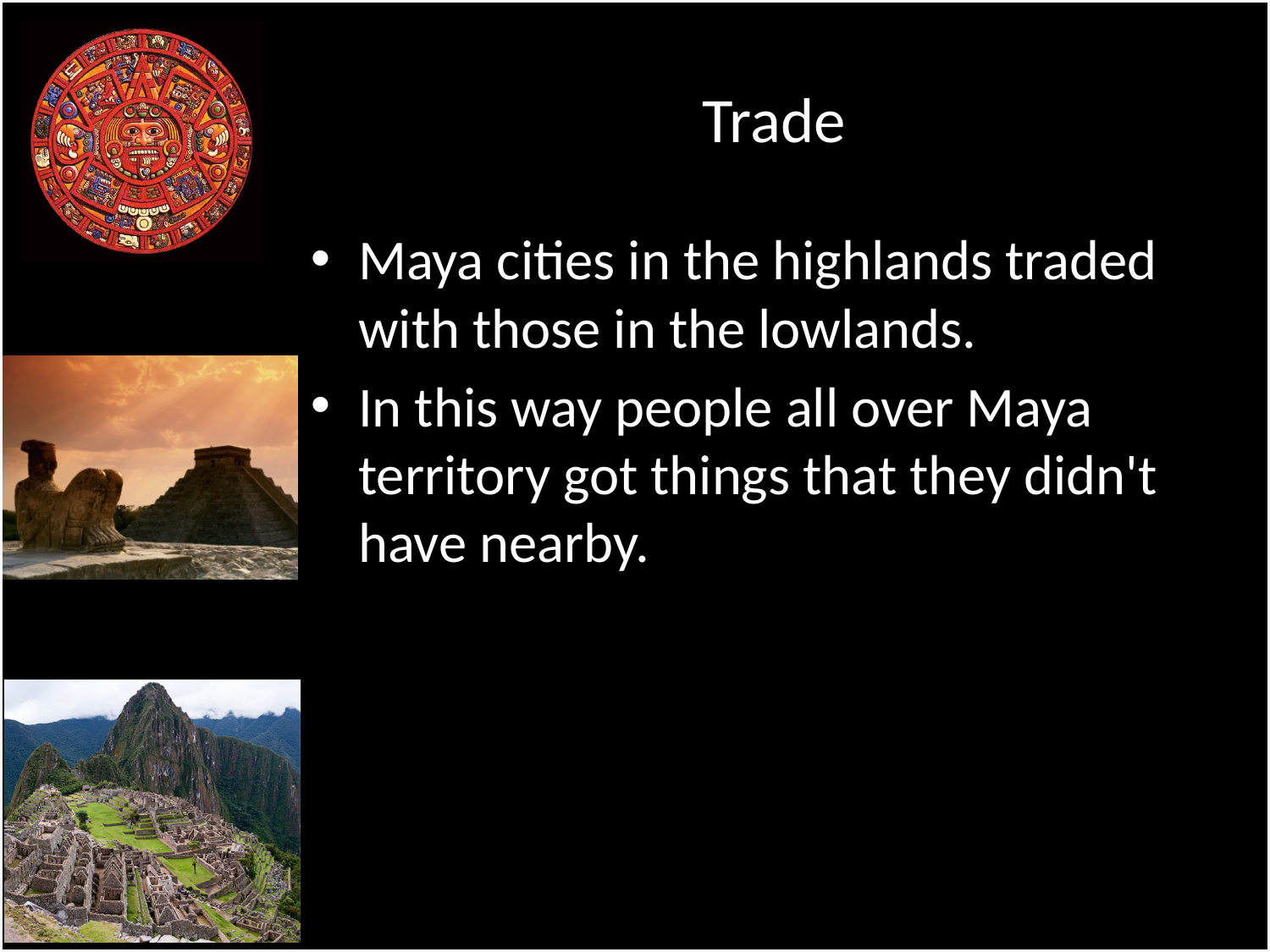

# Trade
Maya cities in the highlands traded with those in the lowlands.
In this way people all over Maya territory got things that they didn't have nearby.